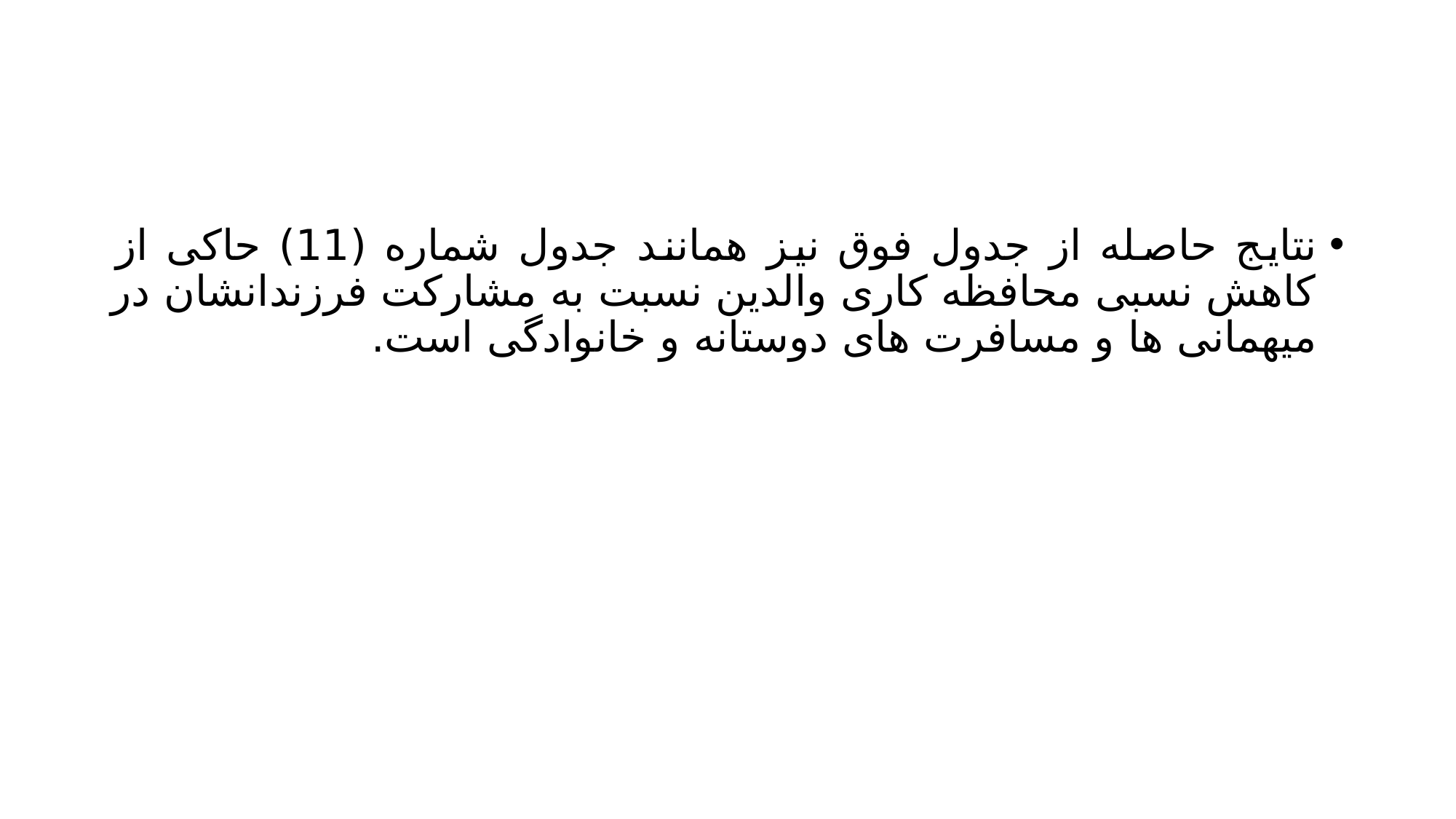

#
نتایج حاصله از جدول فوق نیز همانند جدول شماره (11) حاکی از کاهش نسبی محافظه کاری والدین نسبت به مشارکت فرزندانشان در میهمانی ها و مسافرت های دوستانه و خانوادگی است.